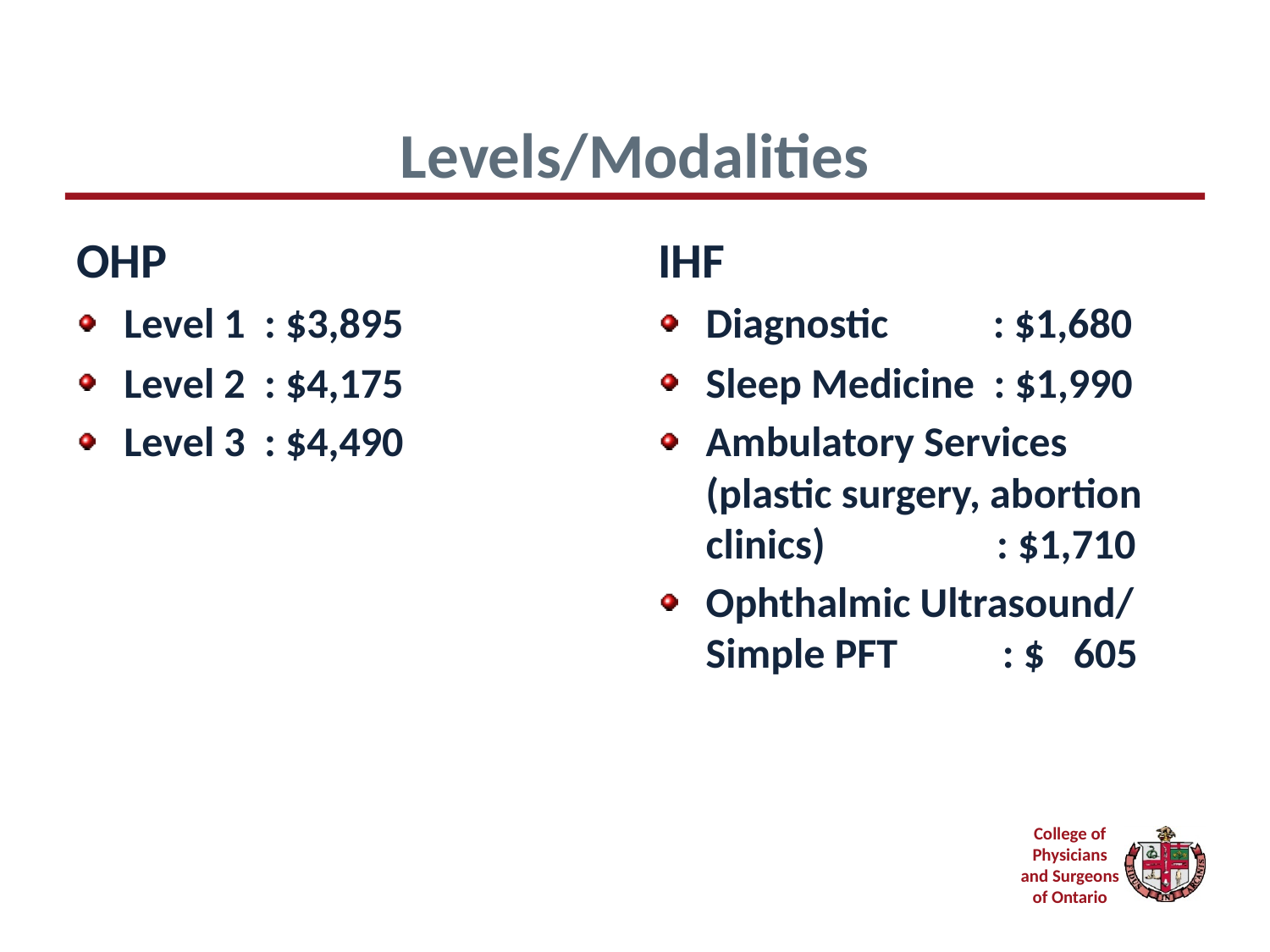

# Levels/Modalities
OHP
Level 1  : $3,895
Level 2  : $4,175
Level 3  : $4,490
IHF
Diagnostic           : $1,680
Sleep Medicine  : $1,990
Ambulatory Services (plastic surgery, abortion clinics)                  : $1,710
Ophthalmic Ultrasound/ Simple PFT           : $   605